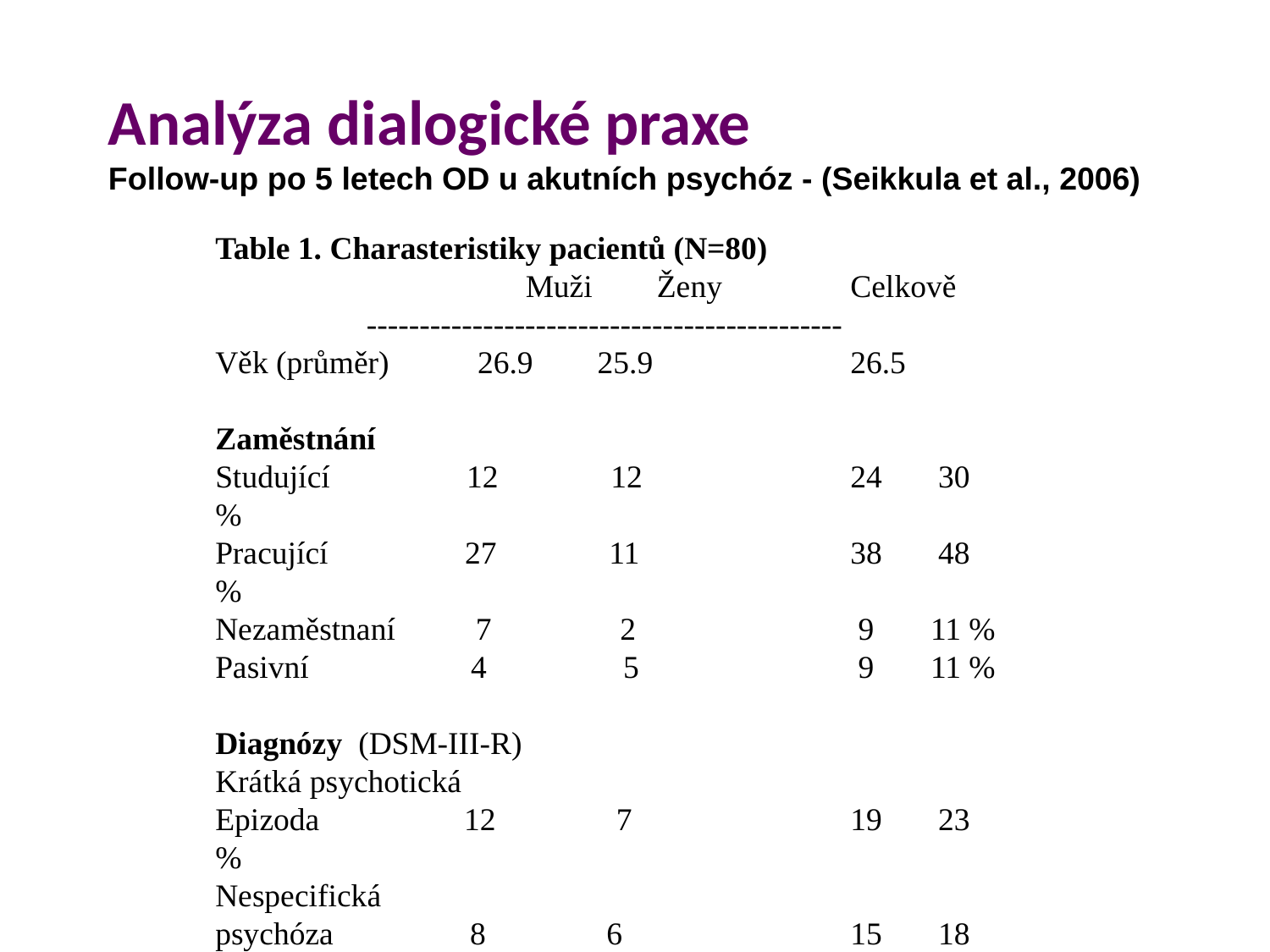

Analýza dialogické praxe
Follow-up po 5 letech OD u akutních psychóz - (Seikkula et al., 2006)

Table 1. Charasteristiky pacientů (N=80)
	           	       Muži        Ženy		Celkově
	   ---------------------------------------------
Věk (průměr)           26.9        25.9		26.5

Zaměstnání
Studující                 12              12		24       30 %
Pracující                 27              11		38       48 %
Nezaměstnaní          7                2	 	 9       11 %
Pasivní	                4                 5	 	 9       11 %

Diagnózy  (DSM-III-R)
Krátká psychotická
Epizoda                  12               7		19       23 %
Nespecifická
psychóza                 8               6		15       18 %
Schizofrenní typ
psychózy                 9               8		17       21 %
Schizofrenie         20             10		30       38 %